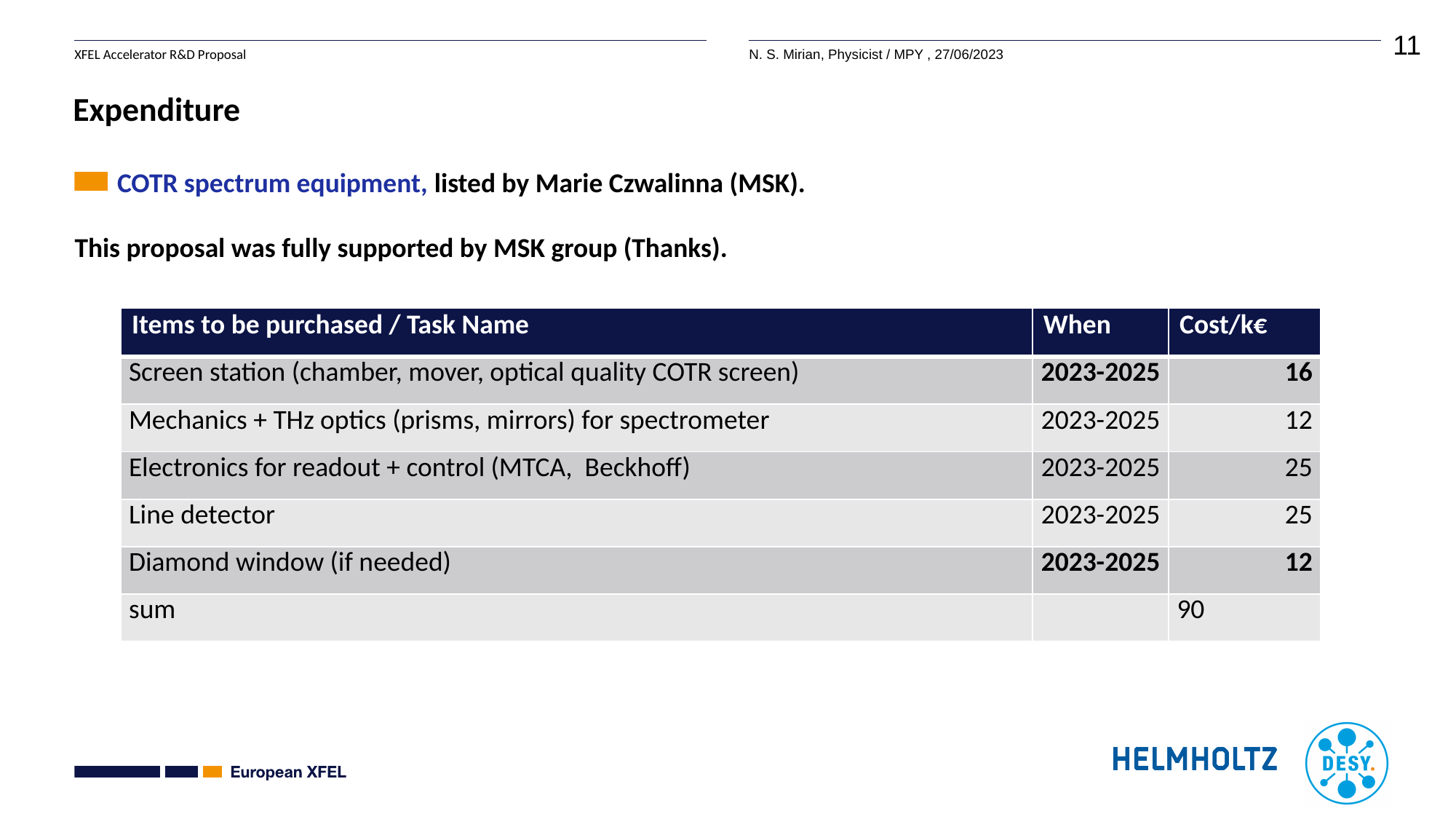

11
# Expenditure
COTR spectrum equipment, listed by Marie Czwalinna (MSK).
This proposal was fully supported by MSK group (Thanks).
| Items to be purchased / Task Name | When | Cost/k€ |
| --- | --- | --- |
| Screen station (chamber, mover, optical quality COTR screen) | 2023-2025 | 16 |
| Mechanics + THz optics (prisms, mirrors) for spectrometer | 2023-2025 | 12 |
| Electronics for readout + control (MTCA, Beckhoff) | 2023-2025 | 25 |
| Line detector | 2023-2025 | 25 |
| Diamond window (if needed) | 2023-2025 | 12 |
| sum |  | 90 |